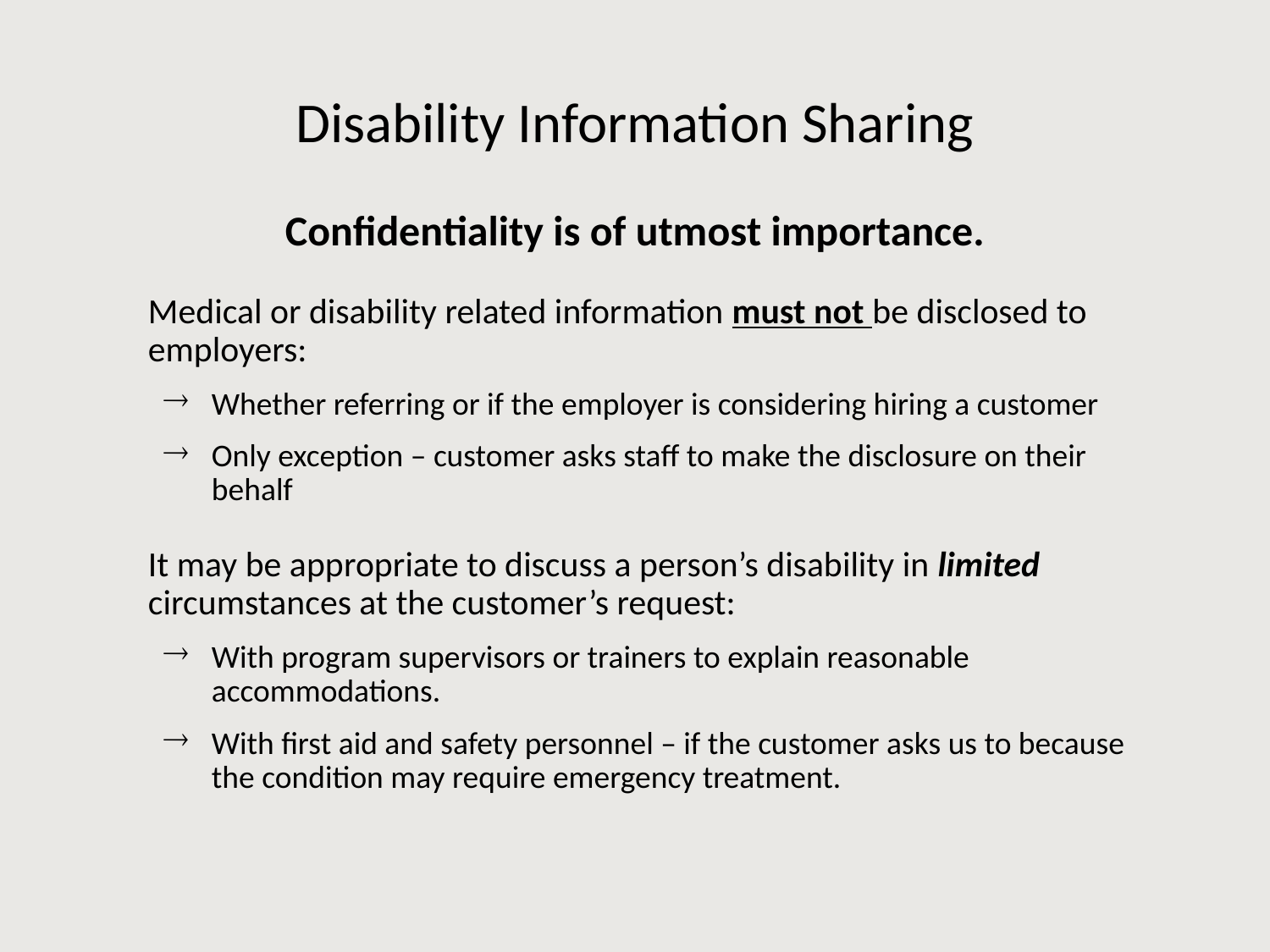

# Disability Information Sharing
Confidentiality is of utmost importance.
Medical or disability related information must not be disclosed to employers:
Whether referring or if the employer is considering hiring a customer
Only exception – customer asks staff to make the disclosure on their behalf
It may be appropriate to discuss a person’s disability in limited circumstances at the customer’s request:
With program supervisors or trainers to explain reasonable accommodations.
With first aid and safety personnel – if the customer asks us to because the condition may require emergency treatment.